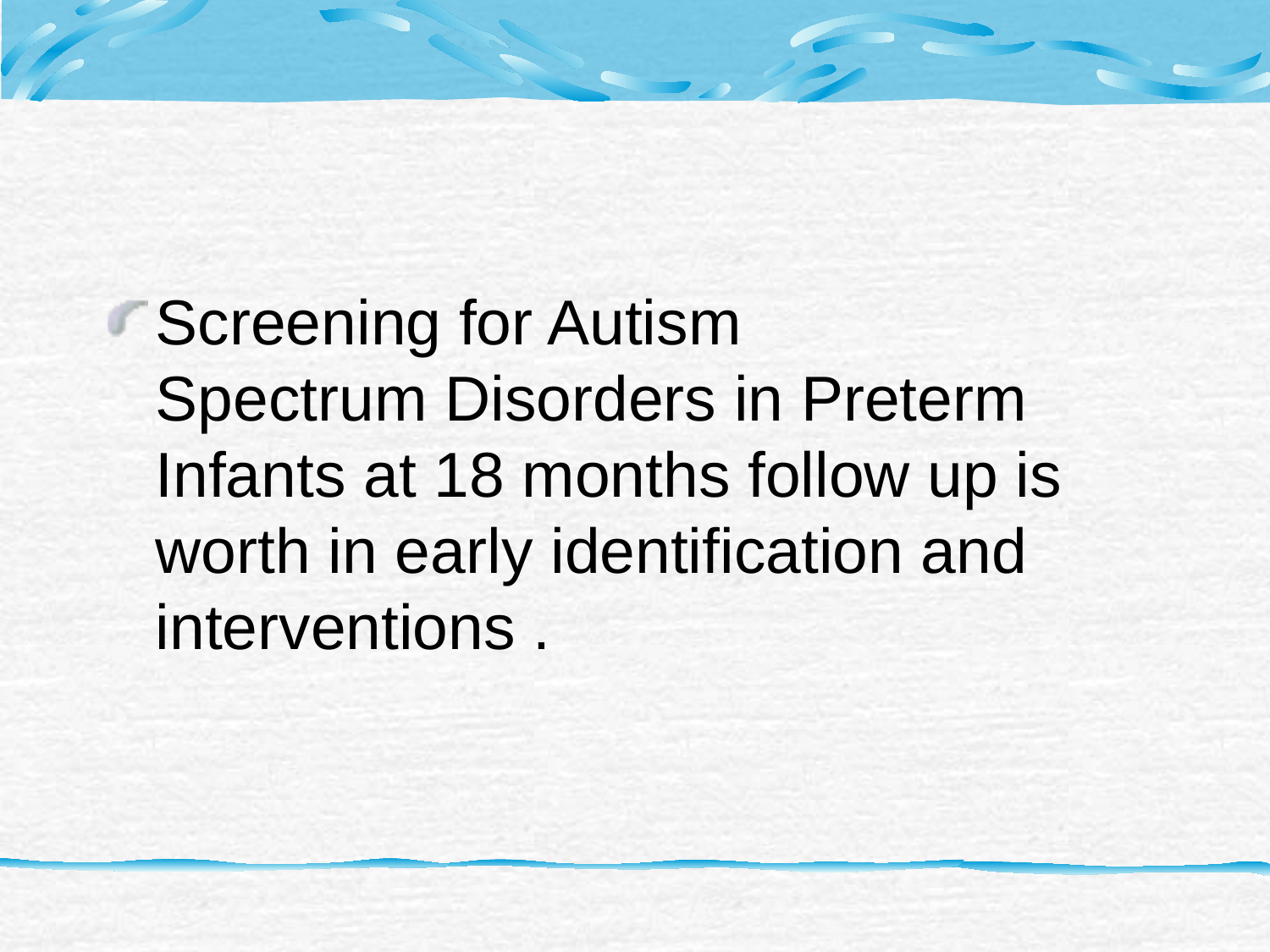

#
Screening for Autism Spectrum Disorders in Preterm Infants at 18 months follow up is worth in early identification and interventions .